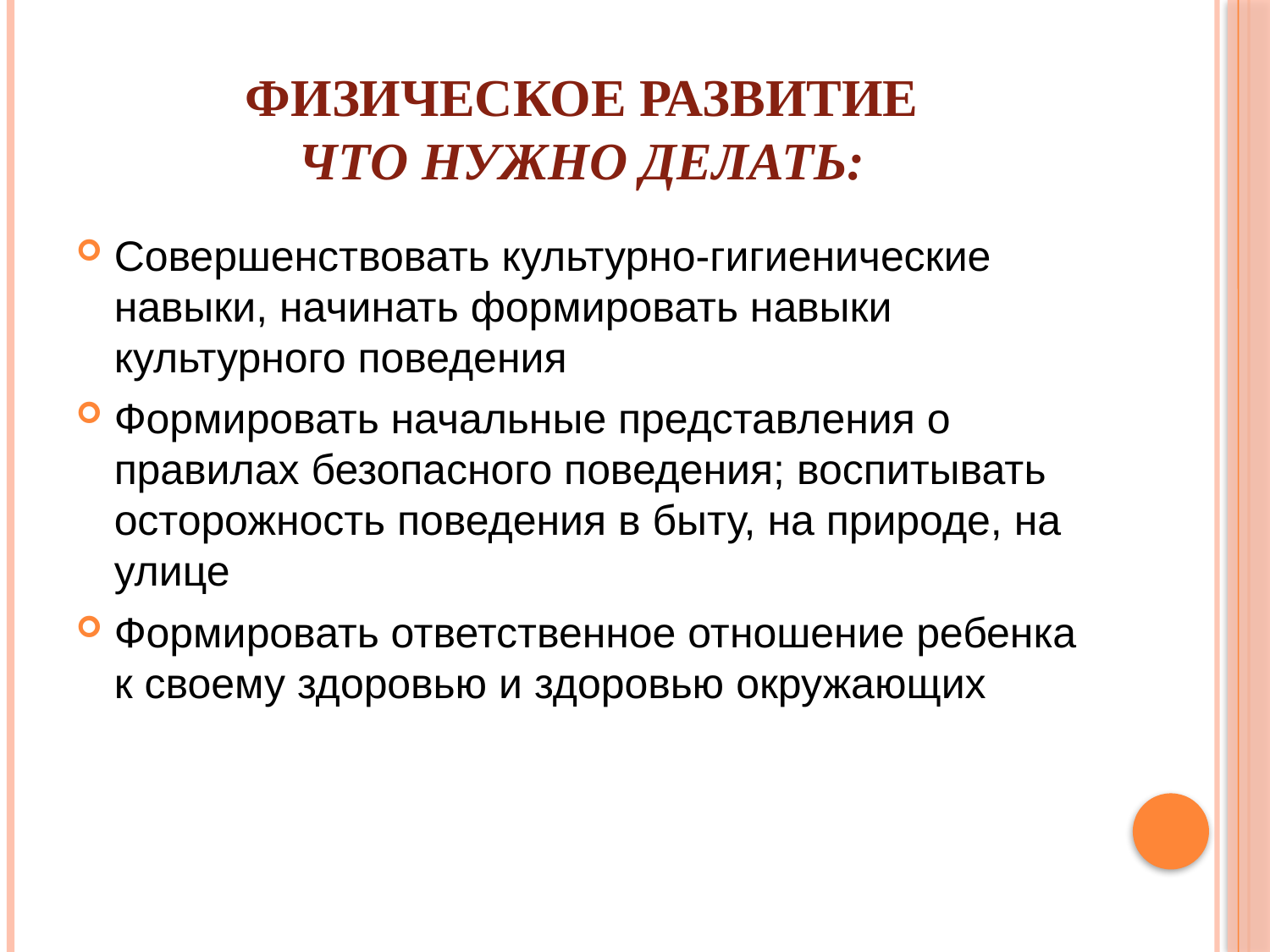

# Физическое развитие Что нужно делать:
Совершенствовать культурно-гигиенические навыки, начинать формировать навыки культурного поведения
Формировать начальные представления о правилах безопасного поведения; воспитывать осторожность поведения в быту, на природе, на улице
Формировать ответственное отношение ребенка к своему здоровью и здоровью окружающих